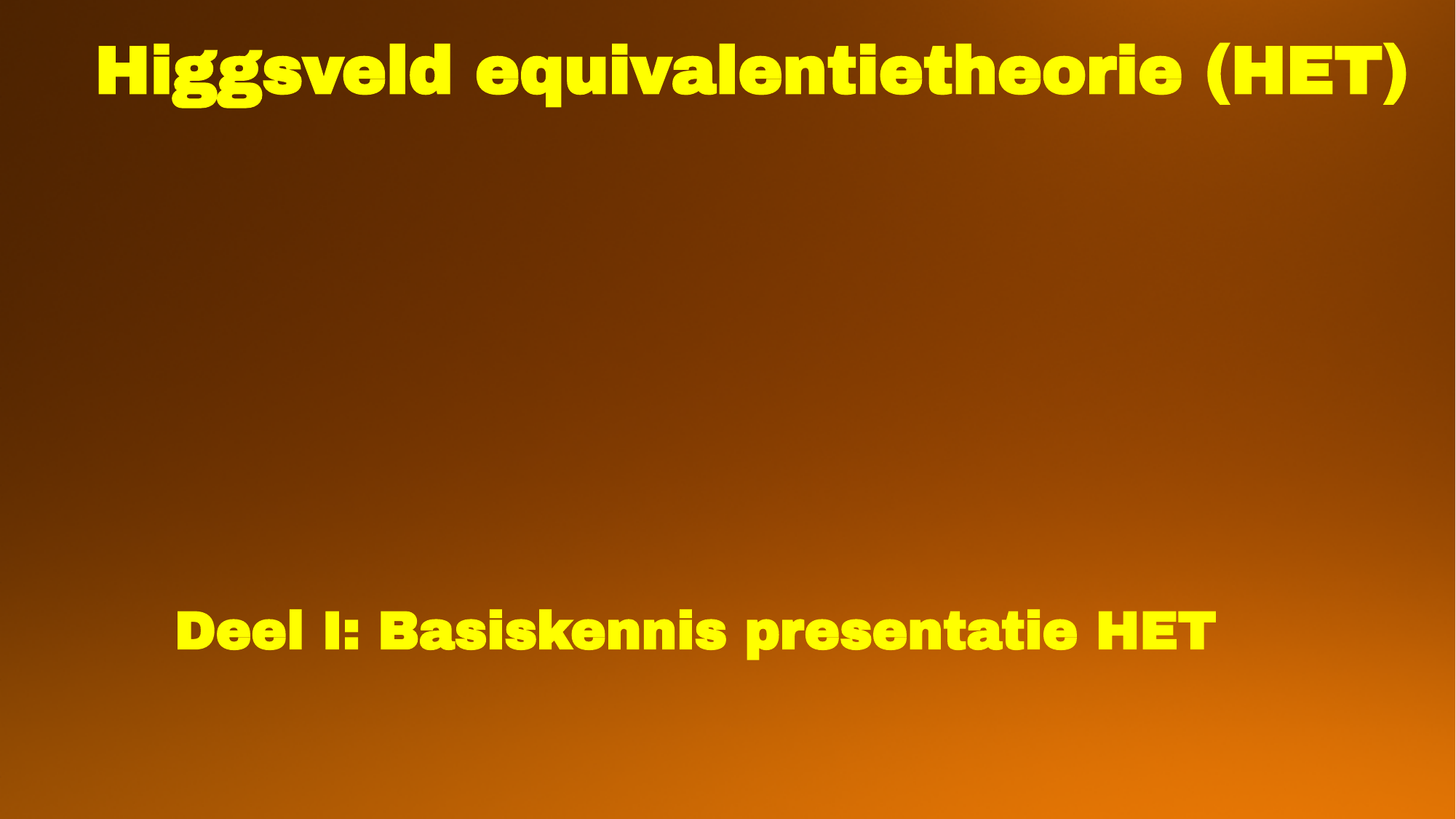

Higgsveld equivalentietheorie (HET)
Deel I: Basiskennis presentatie HET